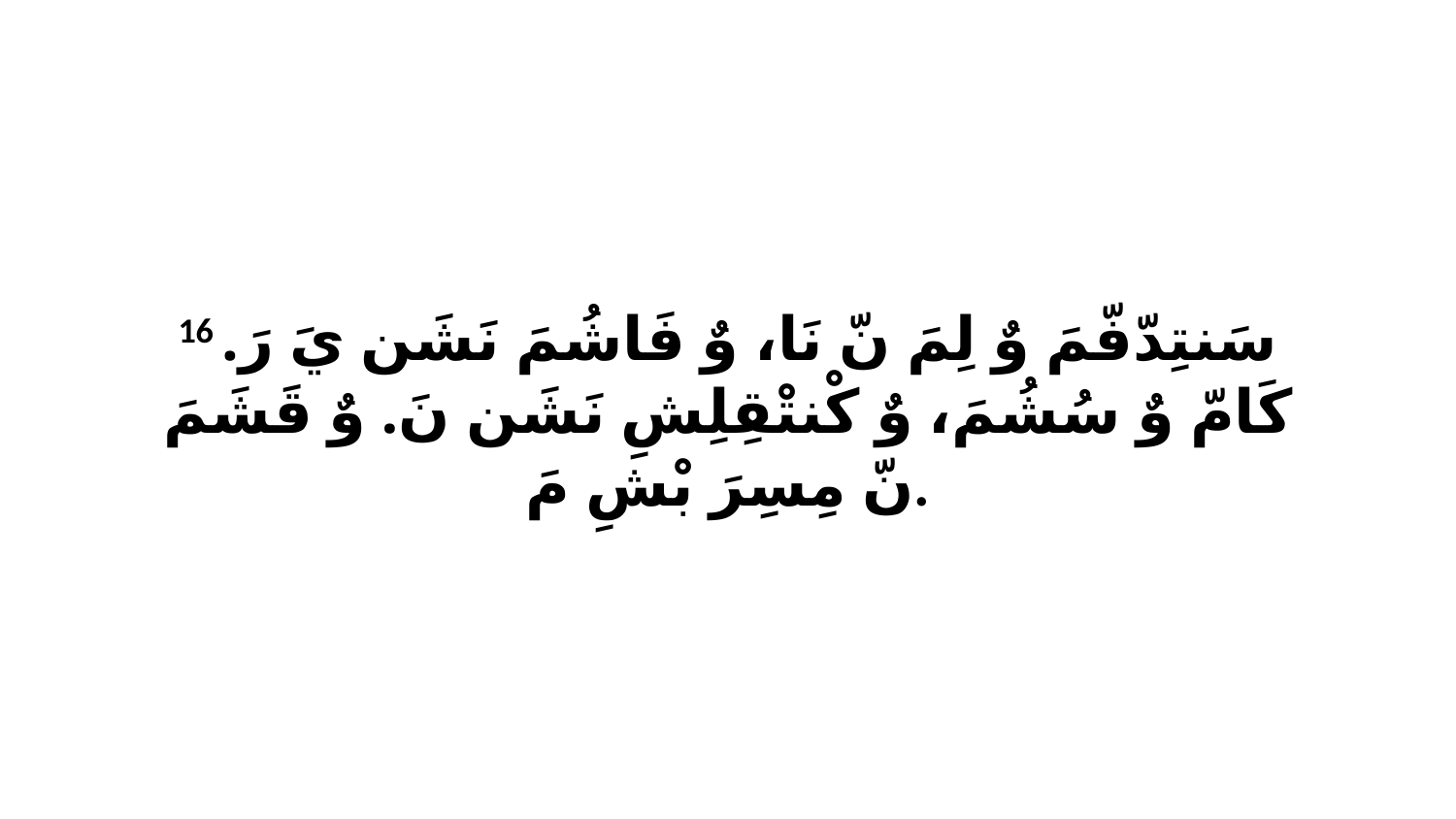

16 سَنتِدّفّمَ وٌ لِمَ نّ نَا، وٌ فَاشُمَ نَشَن يَ رَ. كَامّ وٌ سُشُمَ، وٌ كْنتْقِلِشِ نَشَن نَ. وٌ قَشَمَ نّ مِسِرَ بْشِ مَ.